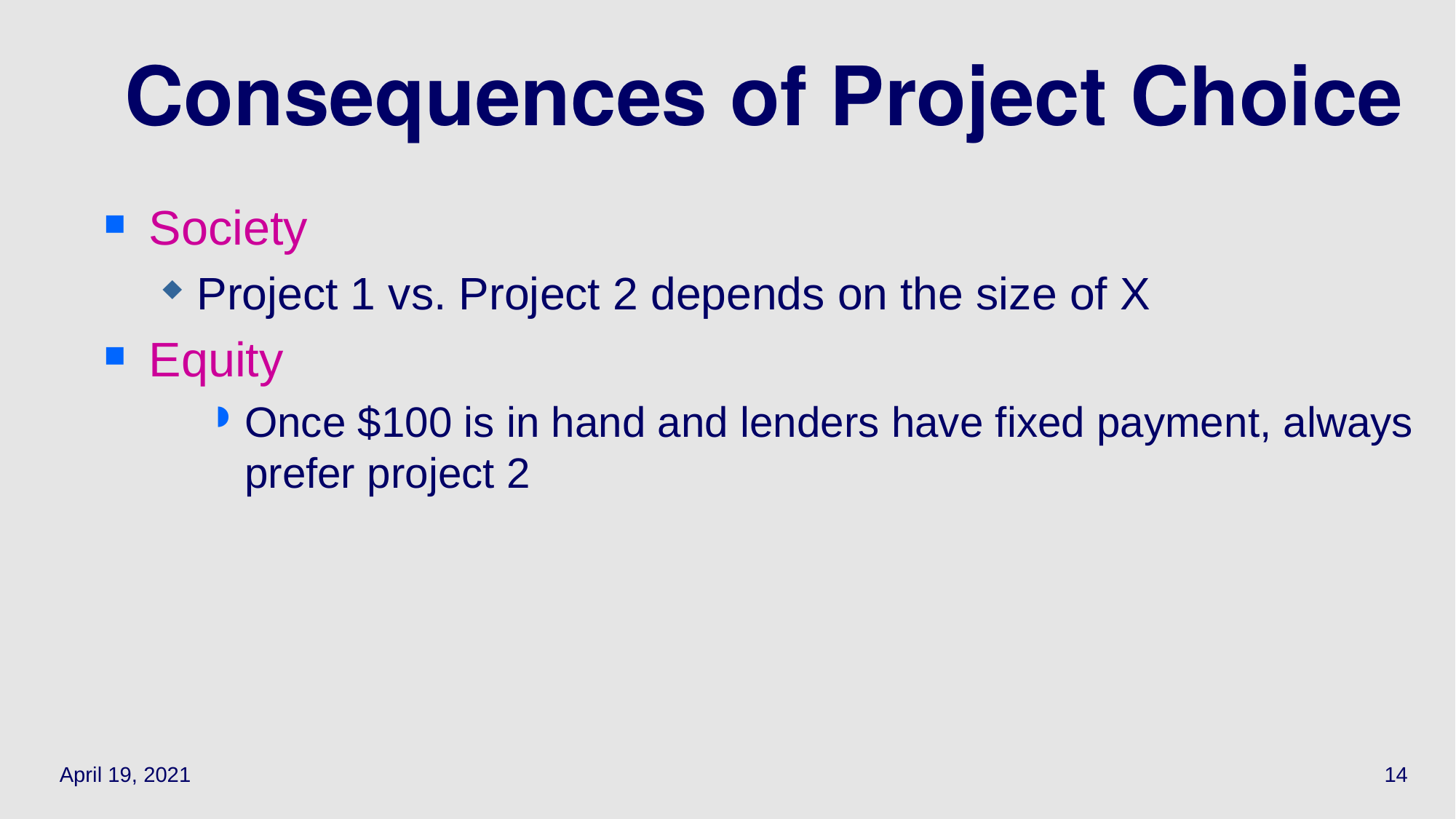

# Consequences of Project Choice
Society
Project 1 vs. Project 2 depends on the size of X
Equity
Once $100 is in hand and lenders have fixed payment, always prefer project 2
April 19, 2021
14